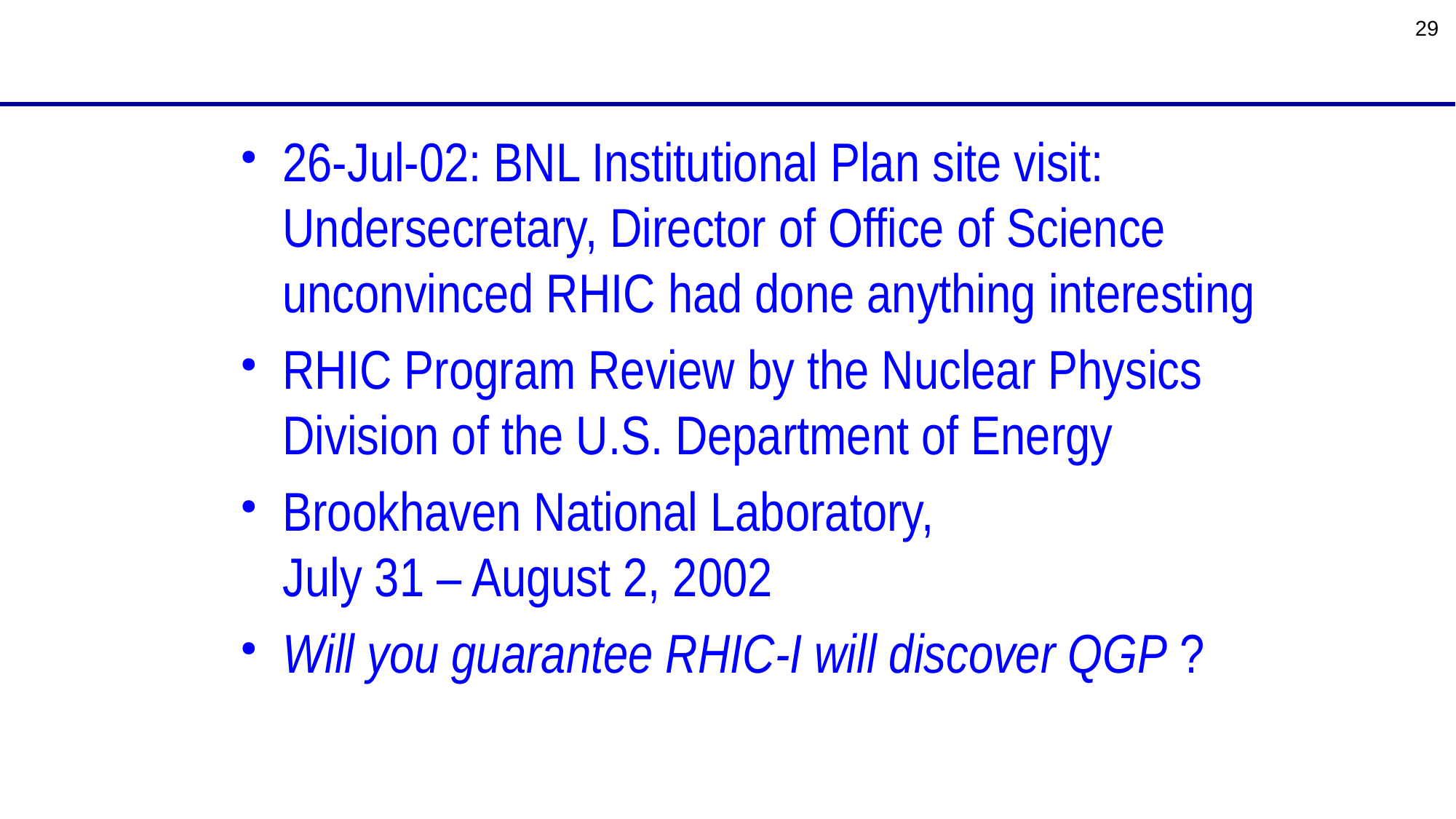

#
29
26-Jul-02: BNL Institutional Plan site visit: Undersecretary, Director of Office of Science unconvinced RHIC had done anything interesting
RHIC Program Review by the Nuclear Physics Division of the U.S. Department of Energy
Brookhaven National Laboratory,
July 31 – August 2, 2002
Will you guarantee RHIC-I will discover QGP ?